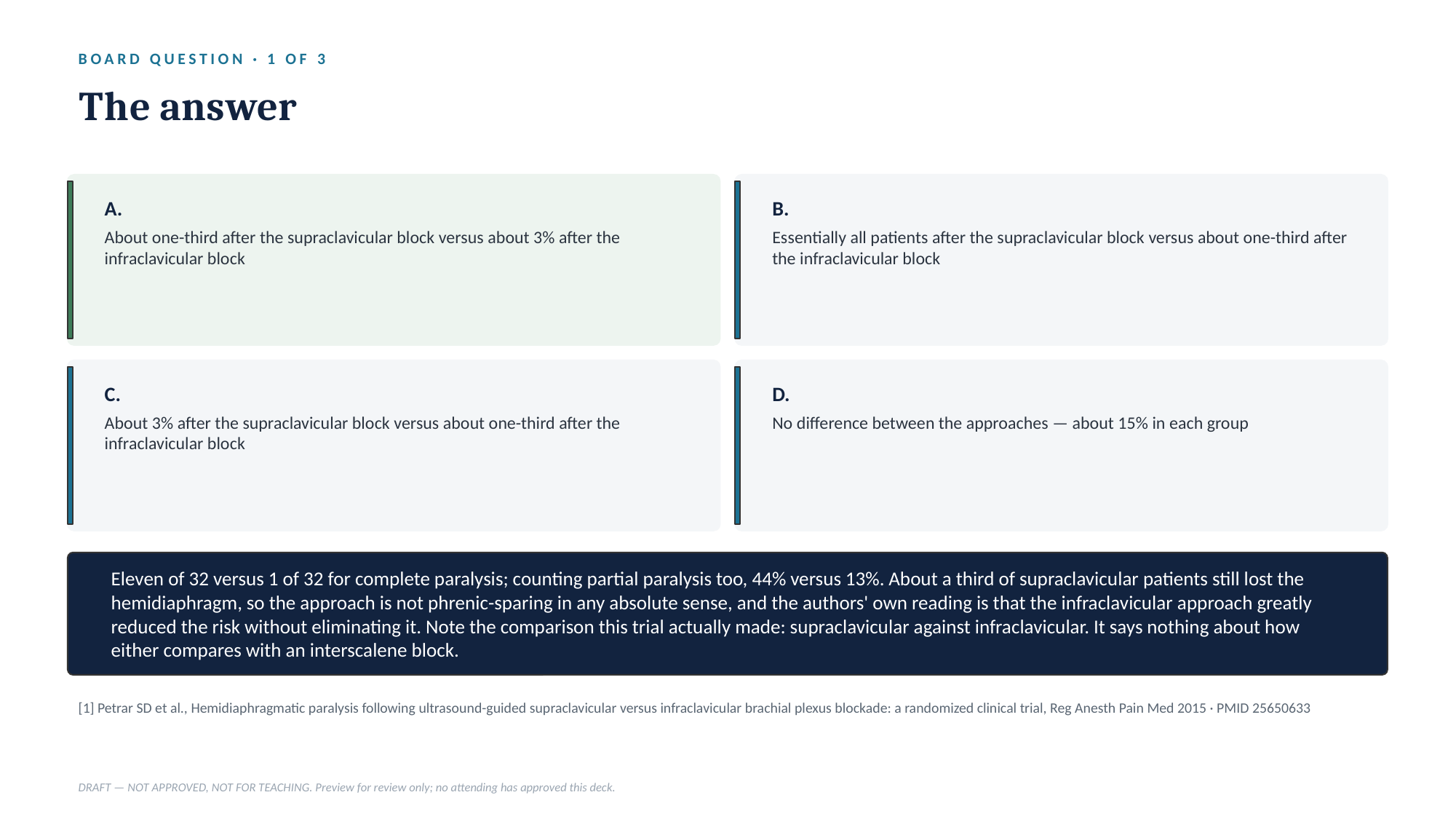

BOARD QUESTION · 1 OF 3
The answer

A.
B.
About one-third after the supraclavicular block versus about 3% after the infraclavicular block
Essentially all patients after the supraclavicular block versus about one-third after the infraclavicular block

C.
D.
About 3% after the supraclavicular block versus about one-third after the infraclavicular block
No difference between the approaches — about 15% in each group

Eleven of 32 versus 1 of 32 for complete paralysis; counting partial paralysis too, 44% versus 13%. About a third of supraclavicular patients still lost the hemidiaphragm, so the approach is not phrenic-sparing in any absolute sense, and the authors' own reading is that the infraclavicular approach greatly reduced the risk without eliminating it. Note the comparison this trial actually made: supraclavicular against infraclavicular. It says nothing about how either compares with an interscalene block.
[1] Petrar SD et al., Hemidiaphragmatic paralysis following ultrasound-guided supraclavicular versus infraclavicular brachial plexus blockade: a randomized clinical trial, Reg Anesth Pain Med 2015 · PMID 25650633
DRAFT — NOT APPROVED, NOT FOR TEACHING. Preview for review only; no attending has approved this deck.